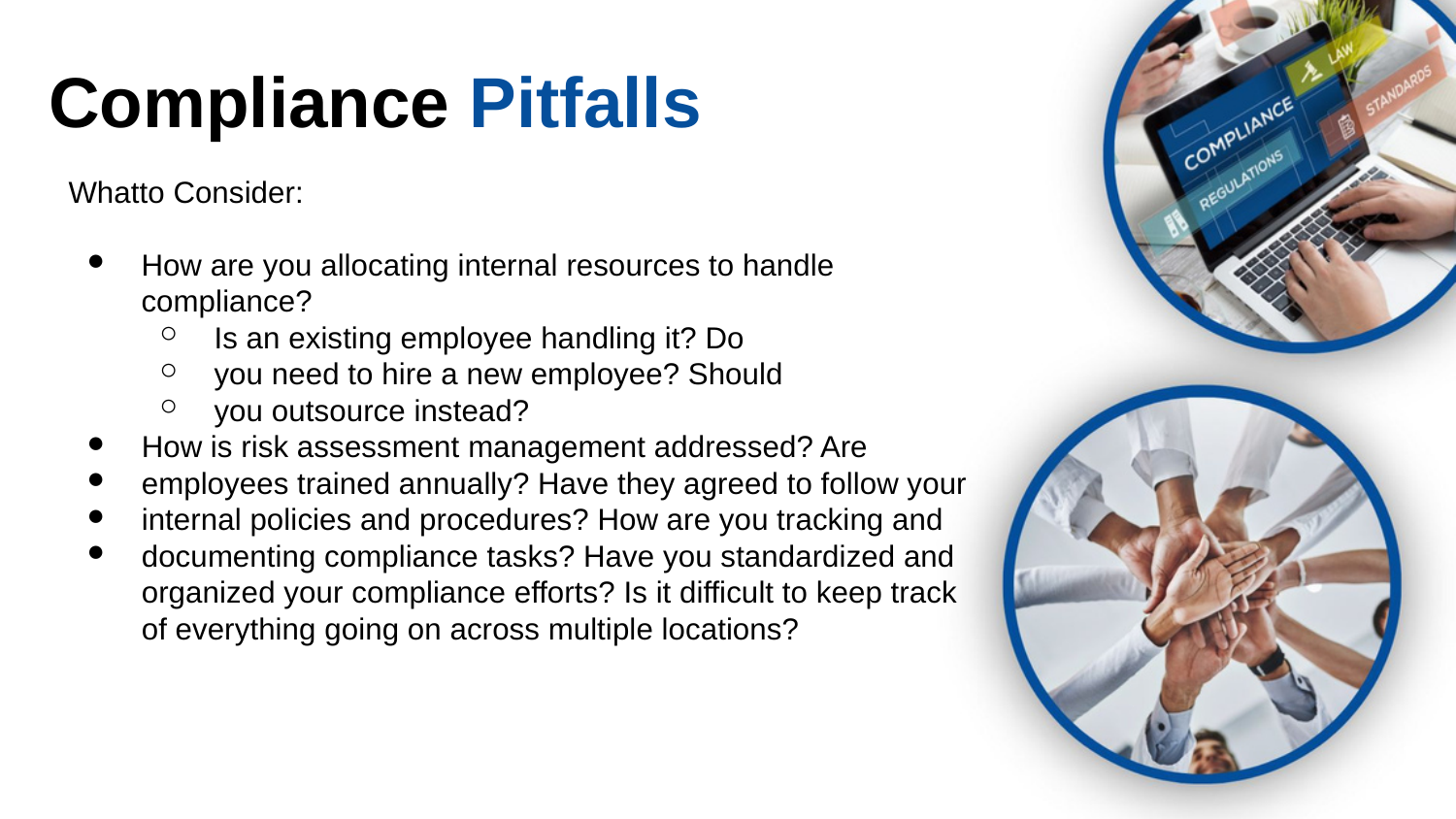

Compliance Pitfalls

Whatto Consider:
●
How are you allocating internal resources to handle compliance?
○ ○ ○
Is an existing employee handling it? Do you need to hire a new employee? Should you outsource instead?
● ● ● ●
How is risk assessment management addressed? Are employees trained annually? Have they agreed to follow your internal policies and procedures? How are you tracking and documenting compliance tasks? Have you standardized and organized your compliance efforts? Is it difficult to keep track of everything going on across multiple locations?